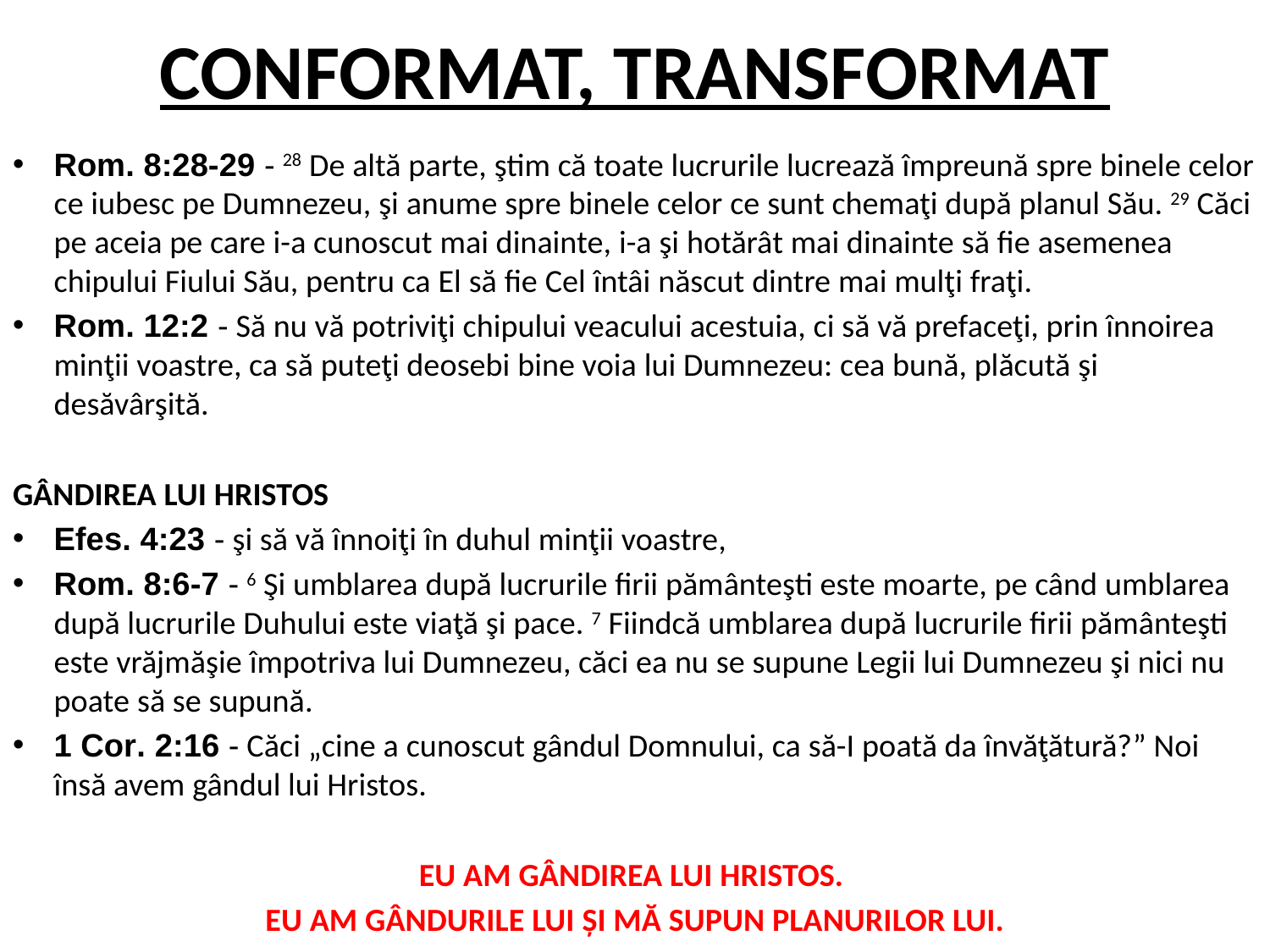

# CONFORMAT, TRANSFORMAT
Rom. 8:28-29 - 28 De altă parte, ştim că toate lucrurile lucrează împreună spre binele celor ce iubesc pe Dumnezeu, şi anume spre binele celor ce sunt chemaţi după planul Său. 29 Căci pe aceia pe care i-a cunoscut mai dinainte, i-a şi hotărât mai dinainte să fie asemenea chipului Fiului Său, pentru ca El să fie Cel întâi născut dintre mai mulţi fraţi.
Rom. 12:2 - Să nu vă potriviţi chipului veacului acestuia, ci să vă prefaceţi, prin înnoirea minţii voastre, ca să puteţi deosebi bine voia lui Dumnezeu: cea bună, plăcută şi desăvârşită.

GÂNDIREA LUI HRISTOS
Efes. 4:23 - şi să vă înnoiţi în duhul minţii voastre,
Rom. 8:6-7 - 6 Şi umblarea după lucrurile firii pământeşti este moarte, pe când umblarea după lucrurile Duhului este viaţă şi pace. 7 Fiindcă umblarea după lucrurile firii pământeşti este vrăjmăşie împotriva lui Dumnezeu, căci ea nu se supune Legii lui Dumnezeu şi nici nu poate să se supună.
1 Cor. 2:16 - Căci „cine a cunoscut gândul Domnului, ca să-I poată da învăţătură?” Noi însă avem gândul lui Hristos.

EU AM GÂNDIREA LUI HRISTOS.
EU AM GÂNDURILE LUI ȘI MĂ SUPUN PLANURILOR LUI.